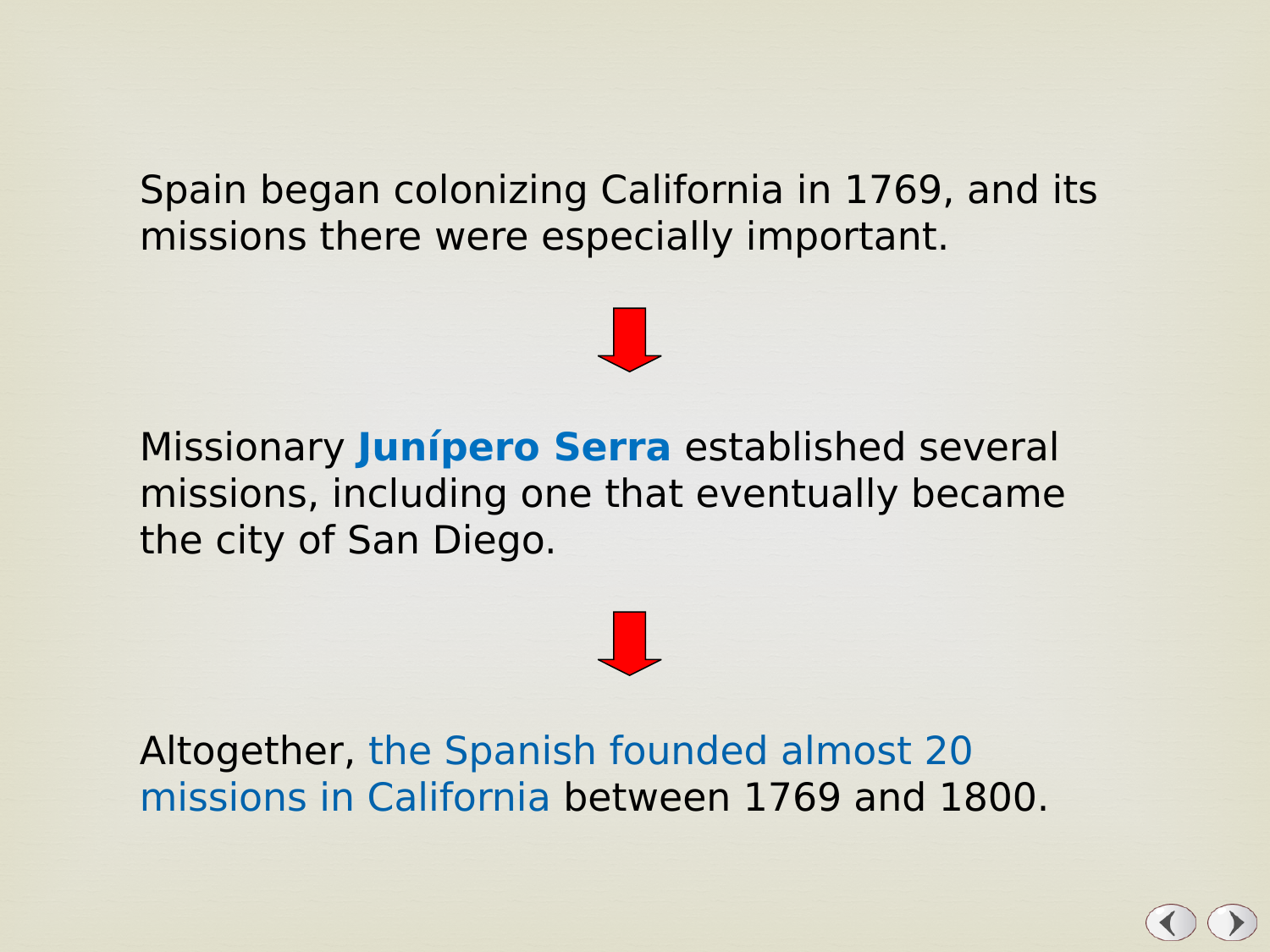

Spain began colonizing California in 1769, and its missions there were especially important.

Missionary Junípero Serra established several missions, including one that eventually became the city of San Diego.

Altogether, the Spanish founded almost 20 missions in California between 1769 and 1800.